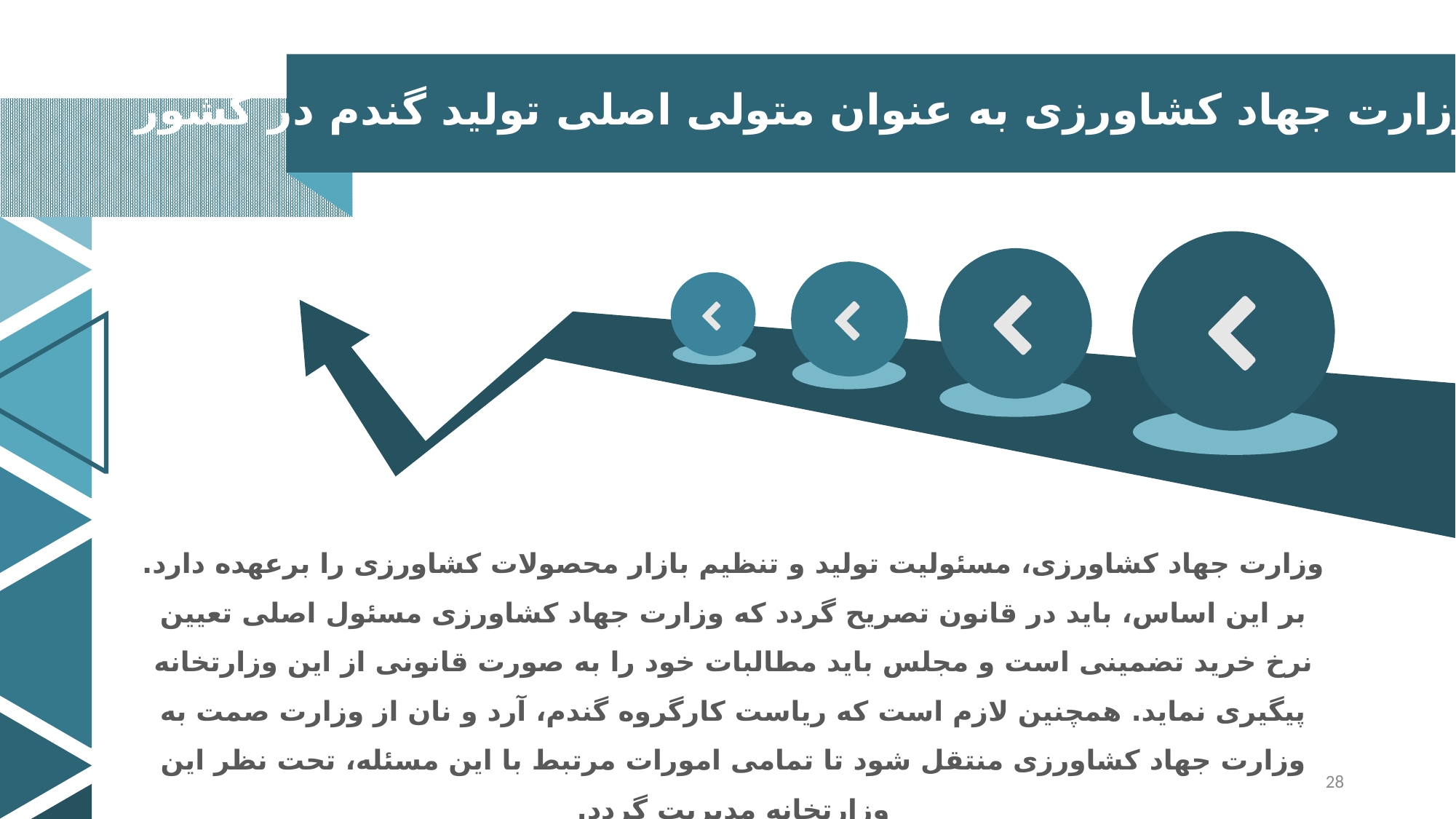

تعیین وزارت جهاد کشاورزی به عنوان متولی اصلی تولید گندم در کشور

وزارت جهاد کشاورزی، مسئولیت تولید و تنظیم بازار محصولات کشاورزی را برعهده دارد. بر این اساس، باید در قانون تصریح گردد که وزارت جهاد کشاورزی مسئول اصلی تعیین نرخ خرید تضمینی است و مجلس باید مطالبات خود را به‌ صورت قانونی از این وزارتخانه پیگیری نماید. همچنین لازم است که ریاست کارگروه گندم، آرد و نان از وزارت صمت به وزارت جهاد کشاورزی منتقل شود تا تمامی امورات مرتبط با این مسئله، تحت نظر این وزارتخانه مدیریت گردد.

28